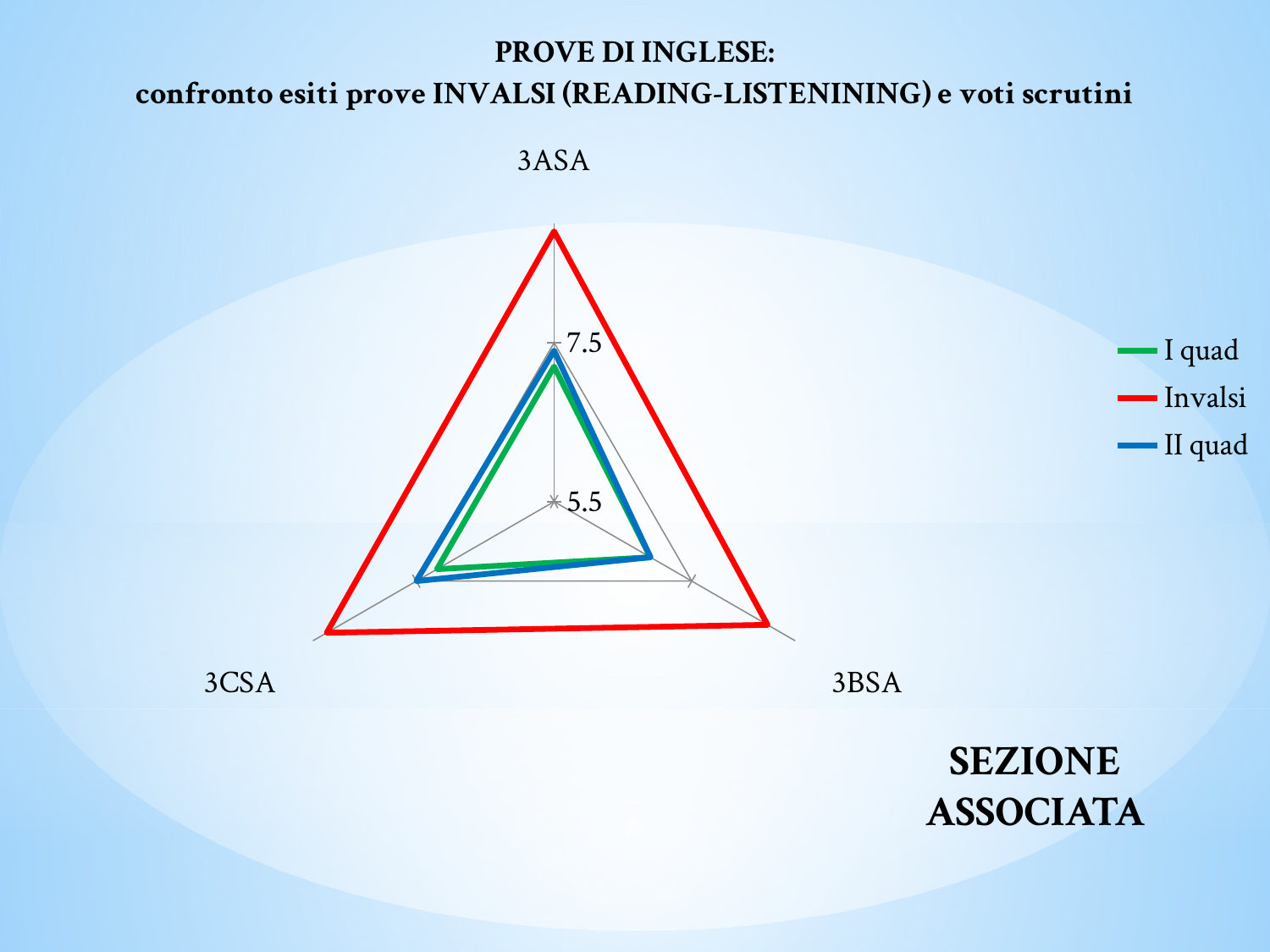

### Chart: PROVE DI INGLESE:
confronto esiti prove INVALSI (READING-LISTENINING) e voti scrutini

| Category | I quad | Invalsi | II quad |
|---|---|---|---|
| 3ASA | 7.2 | 8.9 | 7.4 |
| 3BSA | 6.9 | 8.6 | 6.9 |
| 3CSA | 7.2 | 8.8 | 7.5 |
SEZIONE ASSOCIATA